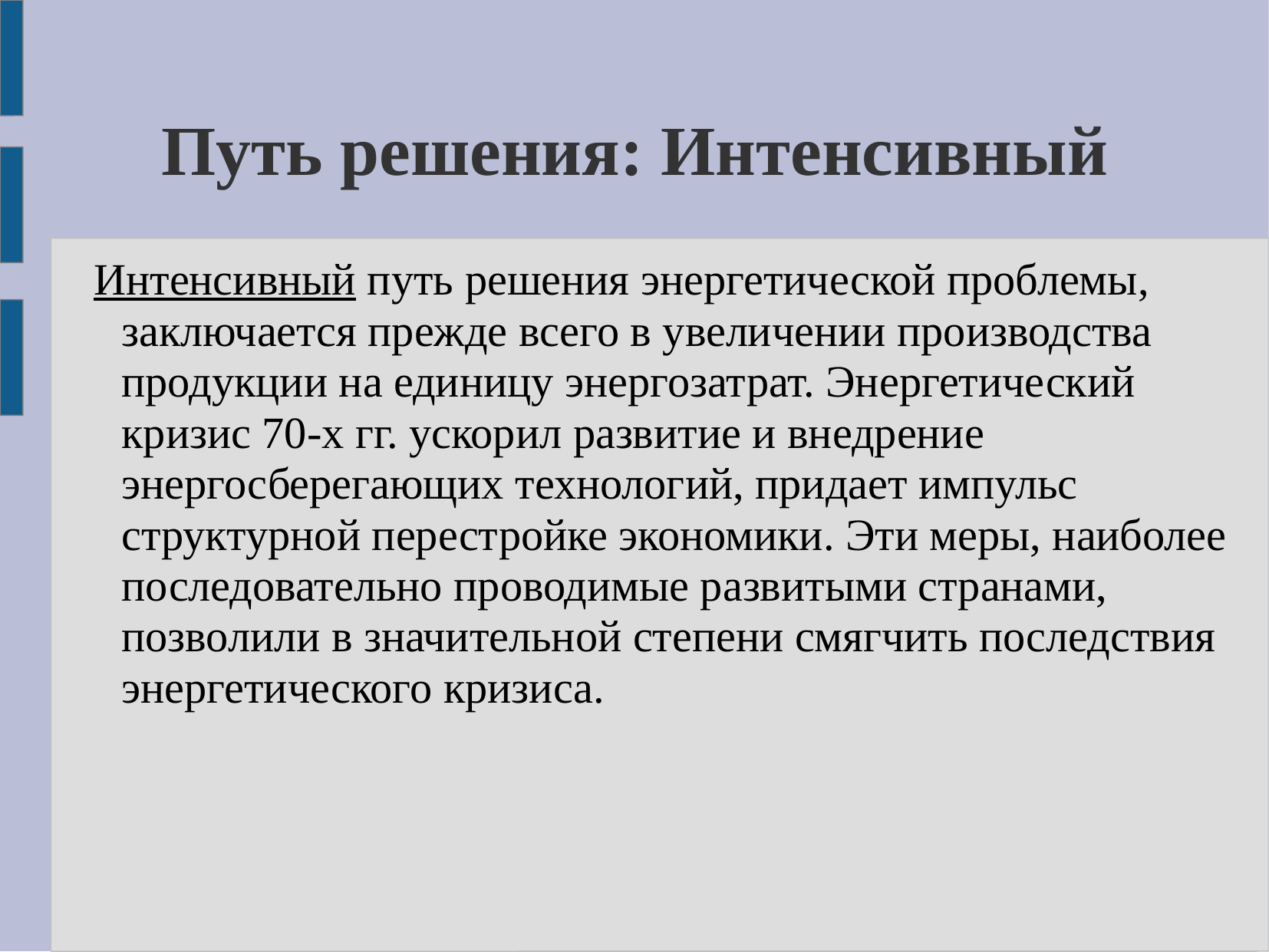

# Путь решения: Интенсивный
    Интенсивный путь решения энергетической проблемы, заключается прежде всего в увеличении производства продукции на единицу энергозатрат. Энергетический кризис 70-х гг. ускорил развитие и внедрение энергосберегающих технологий, придает импульс структурной перестройке экономики. Эти меры, наиболее последовательно проводимые развитыми странами, позволили в значительной степени смягчить последствия энергетического кризиса.